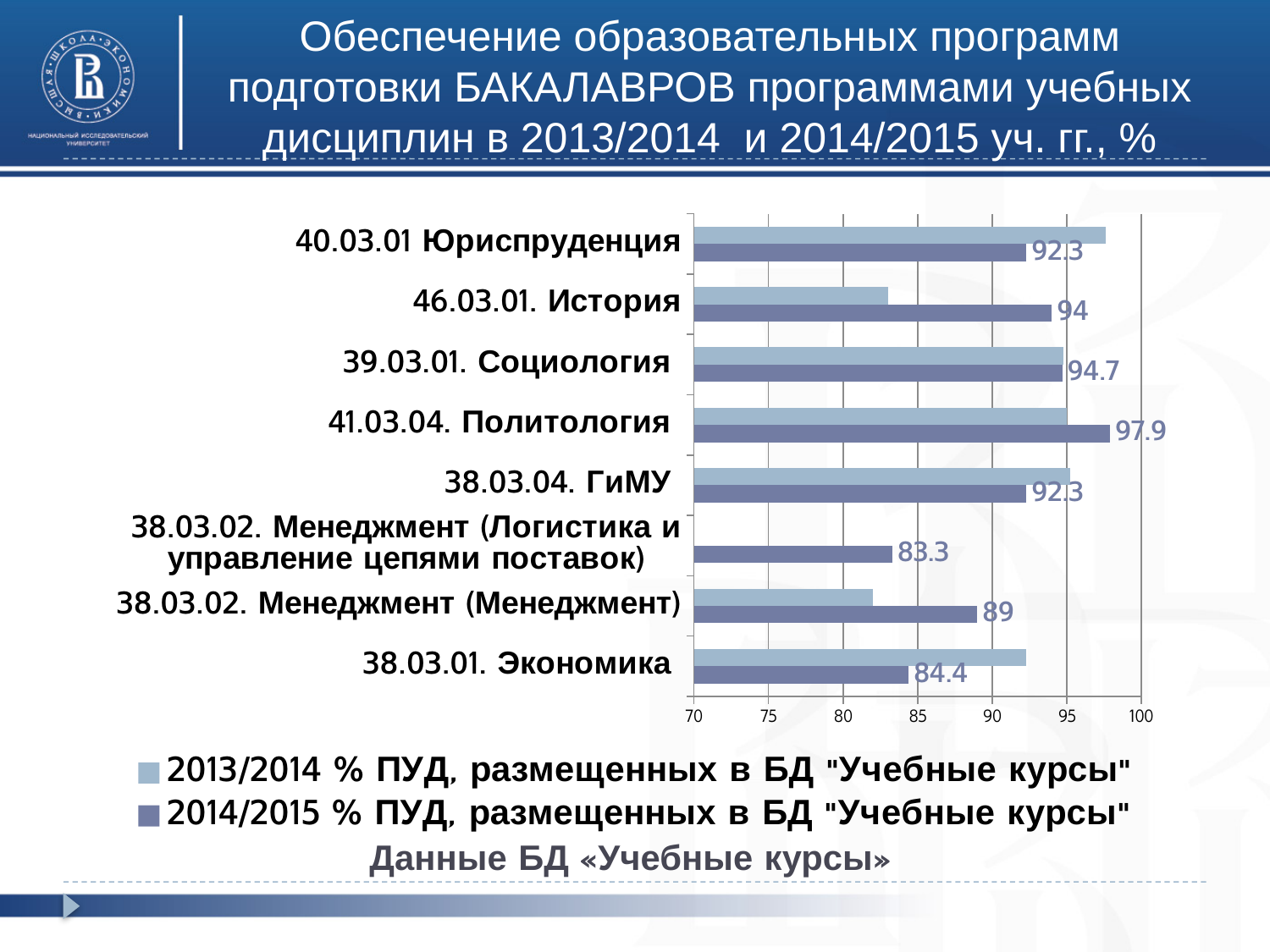

# Обеспечение образовательных программ подготовки БАКАЛАВРОВ программами учебных дисциплин в 2013/2014  и 2014/2015 уч. гг., %

### Chart

| Category | 2014/2015 % ПУД, размещенных в БД "Учебные курсы" | 2013/2014 % ПУД, размещенных в БД "Учебные курсы" |
|---|---|---|
| 38.03.01. Экономика  | 84.4 | 92.3 |
| 38.03.02. Менеджмент (Менеджмент) | 89.0 | 82.0 |
| 38.03.02. Менеджмент (Логистика и управление цепями поставок) | 83.3 | None |
| 38.03.04. ГиМУ  | 92.3 | 95.2 |
| 41.03.04. Политология  | 97.9 | 95.0 |
| 39.03.01. Социология  | 94.7 | 94.8 |
| 46.03.01. История | 94.0 | 83.0 |
| 40.03.01 Юриспруденция | 92.3 | 97.6 |
Данные БД «Учебные курсы»